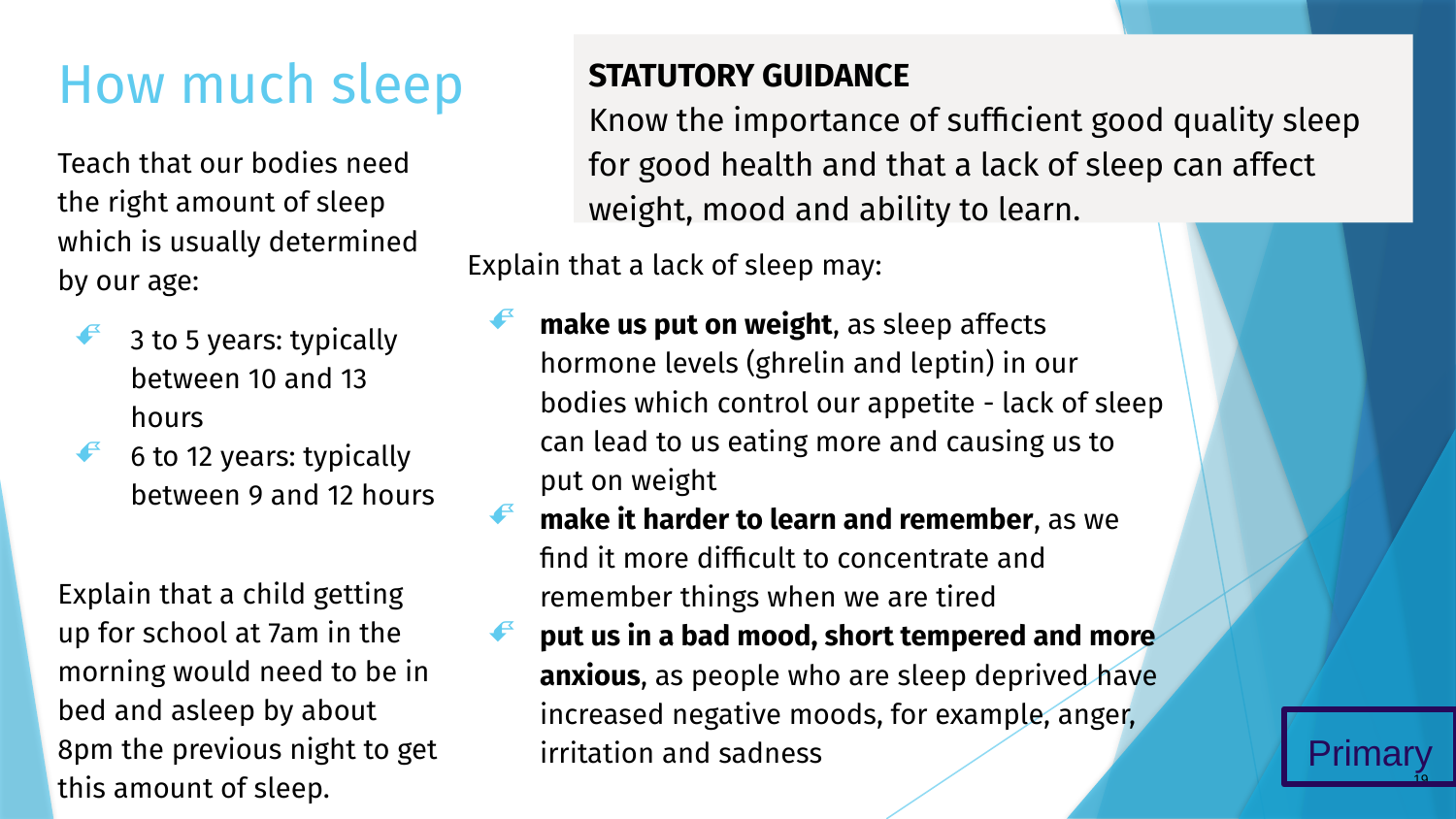

# How much sleep

STATUTORY GUIDANCE
Know the importance of sufficient good quality sleep for good health and that a lack of sleep can affect weight, mood and ability to learn.

Teach that our bodies need the right amount of sleep which is usually determined by our age:
3 to 5 years: typically between 10 and 13 hours
6 to 12 years: typically between 9 and 12 hours
Explain that a child getting up for school at 7am in the morning would need to be in bed and asleep by about 8pm the previous night to get this amount of sleep.

Explain that a lack of sleep may:
make us put on weight, as sleep affects hormone levels (ghrelin and leptin) in our bodies which control our appetite - lack of sleep can lead to us eating more and causing us to put on weight
make it harder to learn and remember, as we find it more difficult to concentrate and remember things when we are tired
put us in a bad mood, short tempered and more anxious, as people who are sleep deprived have increased negative moods, for example, anger, irritation and sadness
Primary
19